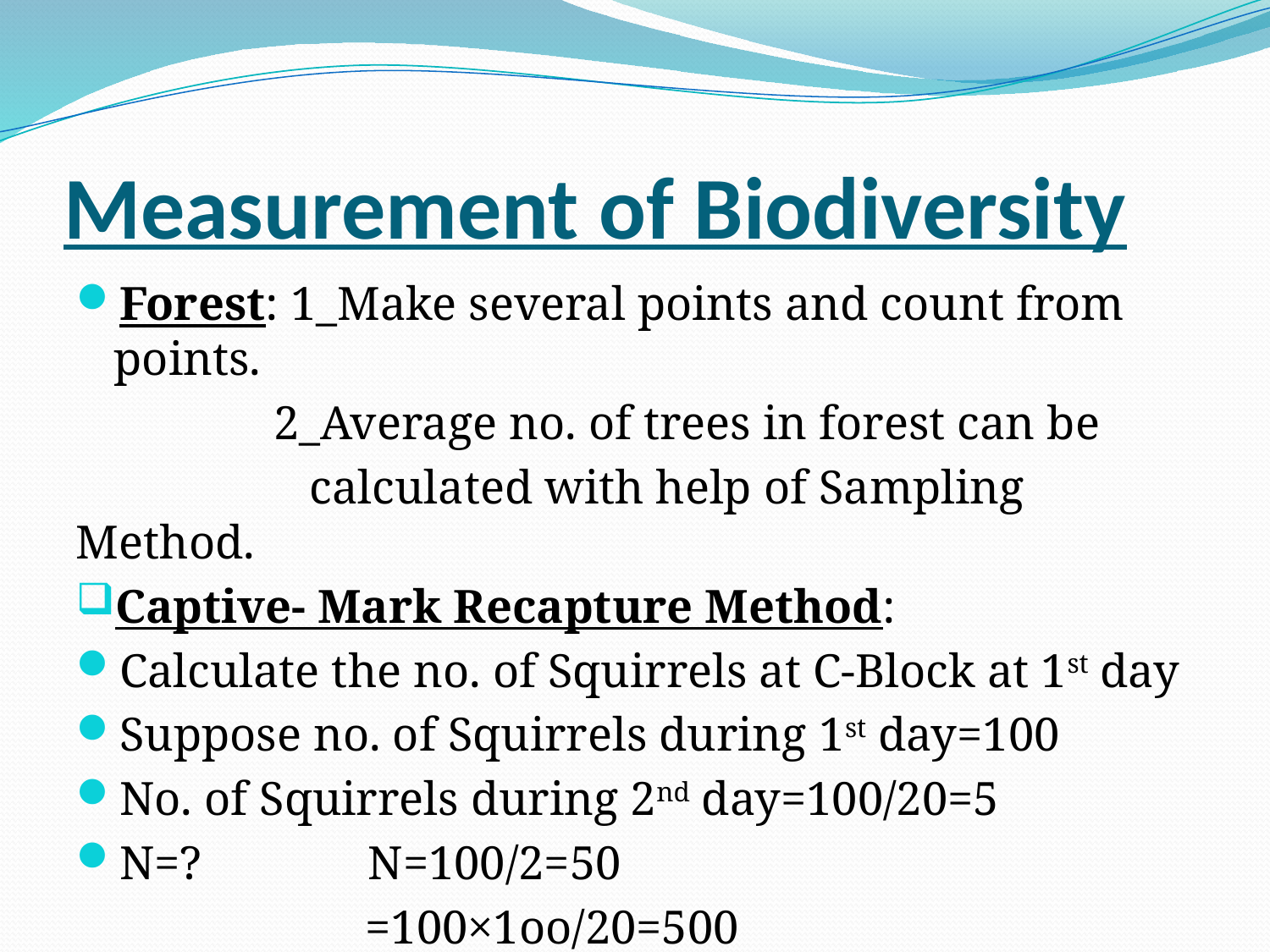

# Measurement of Biodiversity
Forest: 1_Make several points and count from points.
	      2_Average no. of trees in forest can be
	         calculated with help of Sampling Method.
Captive- Mark Recapture Method:
Calculate the no. of Squirrels at C-Block at 1st day
Suppose no. of Squirrels during 1st day=100
No. of Squirrels during 2nd day=100/20=5
N=?		N=100/2=50
		   =100×1oo/20=500